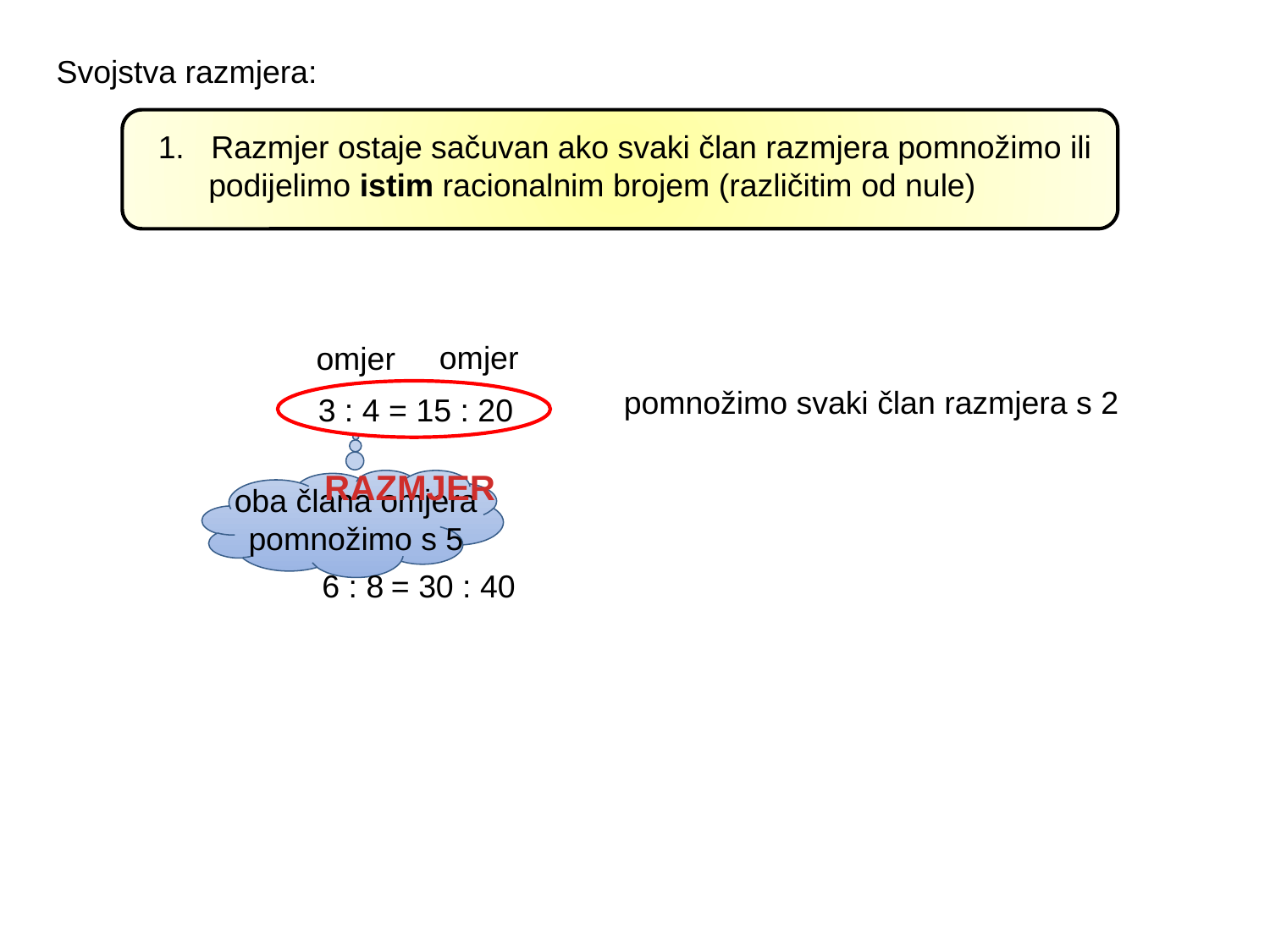

Svojstva razmjera:

1.   Razmjer ostaje sačuvan ako svaki član razmjera pomnožimo ili podijelimo istim racionalnim brojem (različitim od nule)
omjer
omjer
pomnožimo svaki član razmjera s 2

3 : 4
= 15 : 20
RAZMJER

oba člana omjera pomnožimo s 5
6 : 8
= 30 : 40